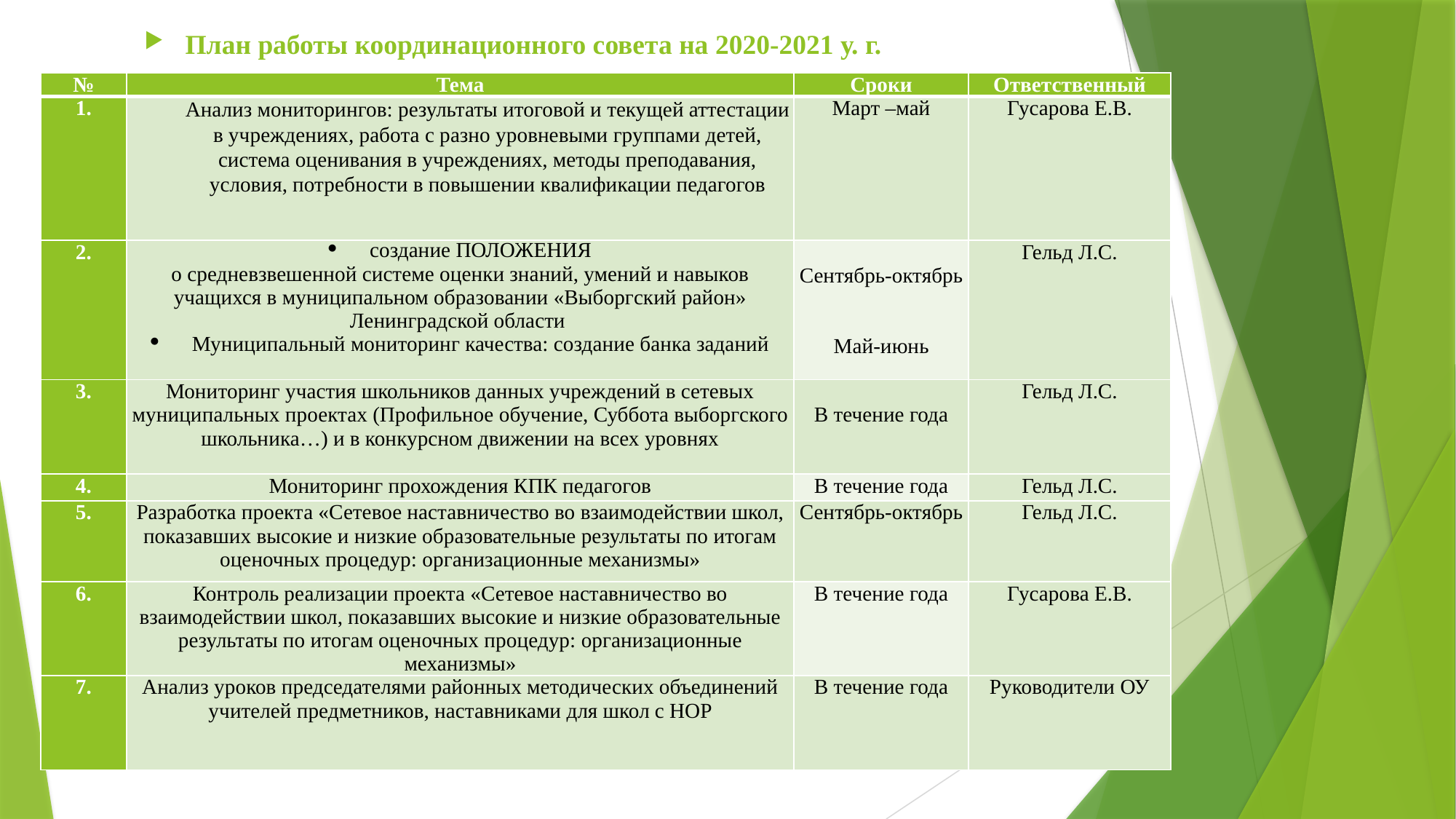

План работы координационного совета на 2020-2021 у. г.
| № | Тема | Сроки | Ответственный |
| --- | --- | --- | --- |
| 1. | Анализ мониторингов: результаты итоговой и текущей аттестации в учреждениях, работа с разно уровневыми группами детей, система оценивания в учреждениях, методы преподавания, условия, потребности в повышении квалификации педагогов | Март –май | Гусарова Е.В. |
| 2. | создание ПОЛОЖЕНИЯ о средневзвешенной системе оценки знаний, умений и навыков учащихся в муниципальном образовании «Выборгский район» Ленинградской области Муниципальный мониторинг качества: создание банка заданий | Сентябрь-октябрь     Май-июнь | Гельд Л.С. |
| 3. | Мониторинг участия школьников данных учреждений в сетевых муниципальных проектах (Профильное обучение, Суббота выборгского школьника…) и в конкурсном движении на всех уровнях | В течение года | Гельд Л.С. |
| 4. | Мониторинг прохождения КПК педагогов | В течение года | Гельд Л.С. |
| 5. | Разработка проекта «Сетевое наставничество во взаимодействии школ, показавших высокие и низкие образовательные результаты по итогам оценочных процедур: организационные механизмы» | Сентябрь-октябрь | Гельд Л.С. |
| 6. | Контроль реализации проекта «Сетевое наставничество во взаимодействии школ, показавших высокие и низкие образовательные результаты по итогам оценочных процедур: организационные механизмы» | В течение года | Гусарова Е.В. |
| 7. | Анализ уроков председателями районных методических объединений учителей предметников, наставниками для школ с НОР | В течение года | Руководители ОУ |